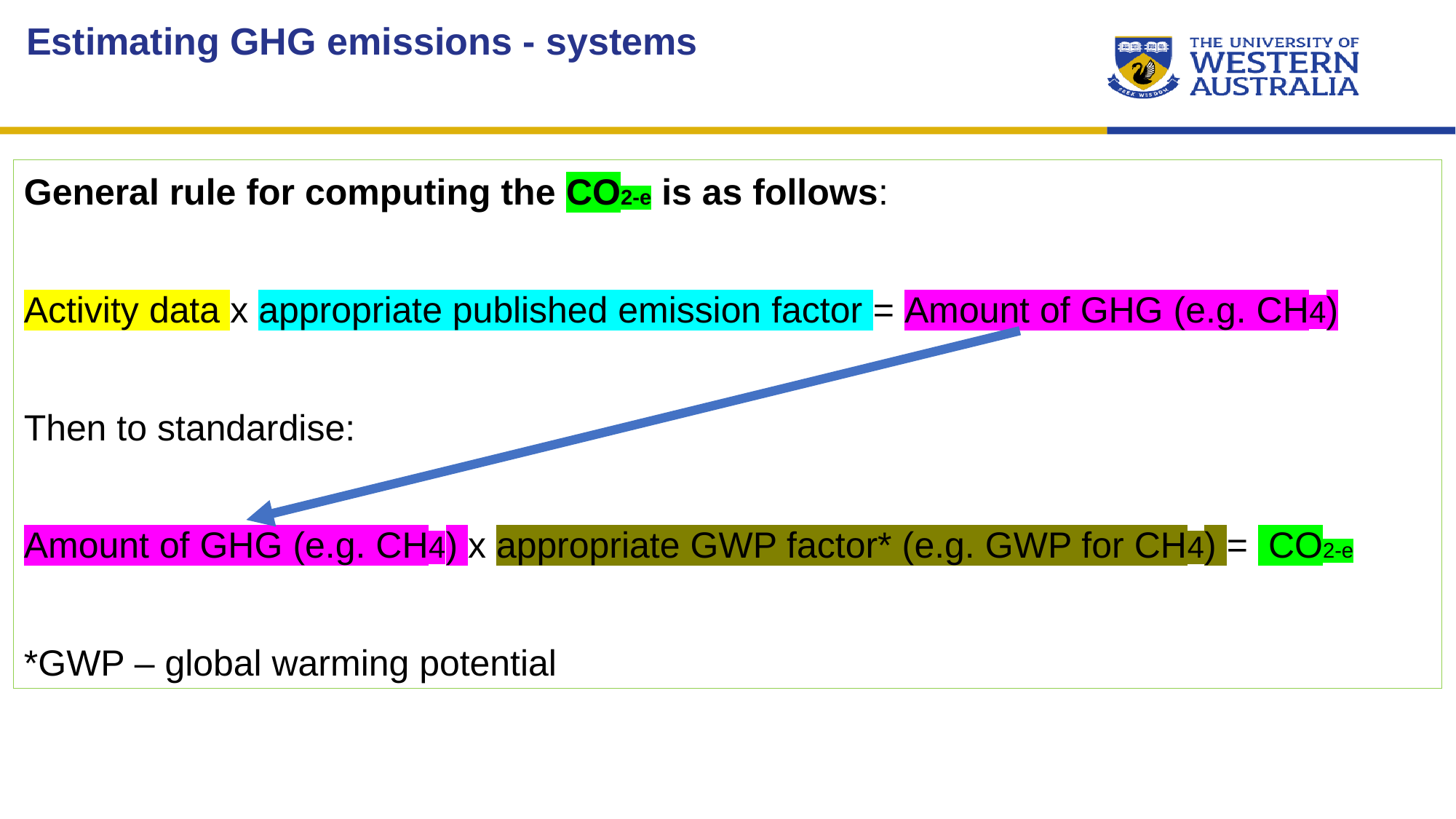

Estimating GHG emissions - systems

General rule for computing the CO2-e is as follows:

Activity data x appropriate published emission factor = Amount of GHG (e.g. CH4)

Then to standardise:

Amount of GHG (e.g. CH4) x appropriate GWP factor* (e.g. GWP for CH4) =  CO2-e

*GWP – global warming potential